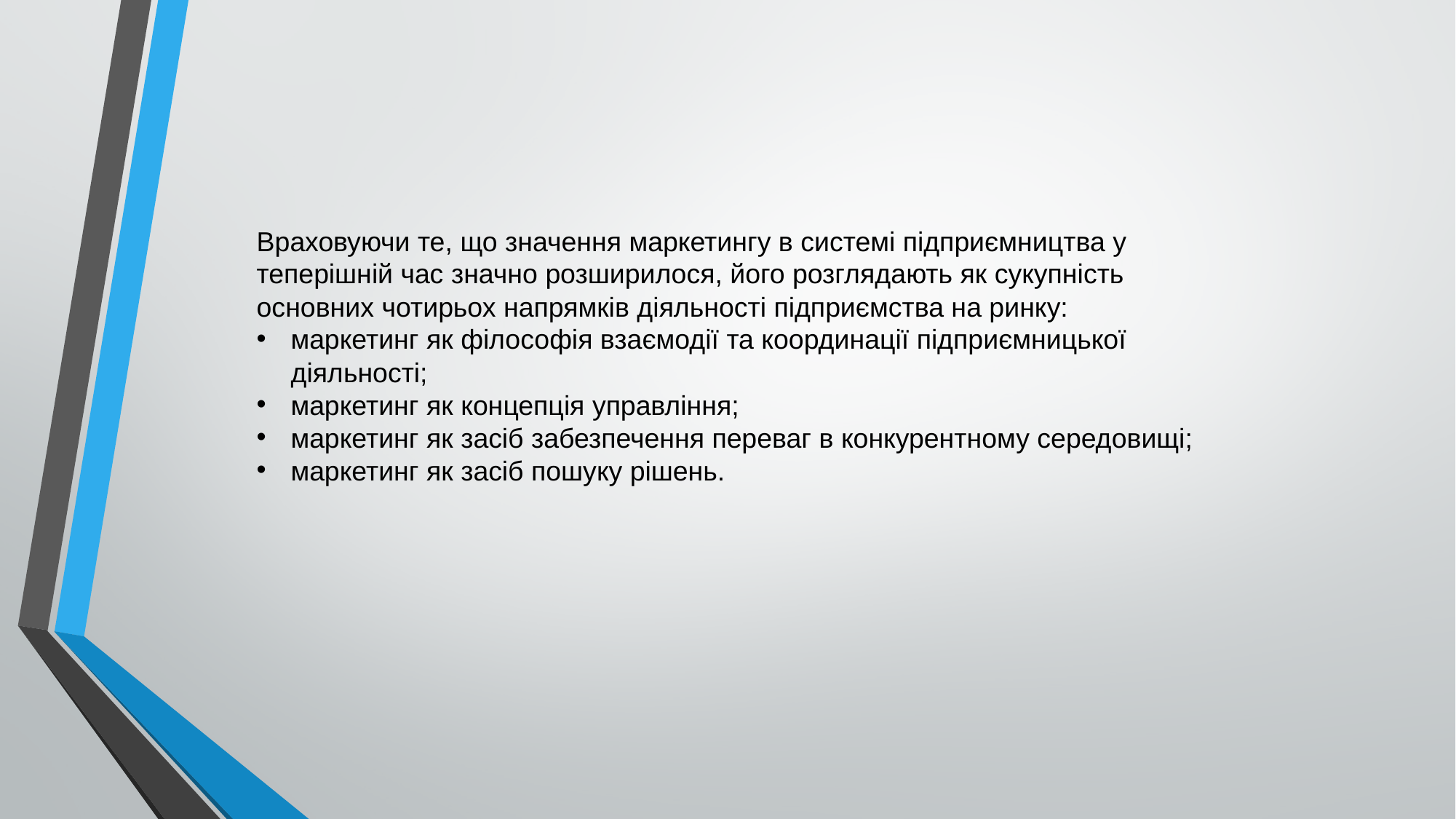

Враховуючи те, що значення маркетингу в системі підприємництва у теперішній час значно розширилося, його розглядають як сукупність основних чотирьох напрямків діяльності підприємства на ринку:
маркетинг як філософія взаємодії та координації підприємницької діяльності;
маркетинг як концепція управління;
маркетинг як засіб забезпечення переваг в конкурентному середовищі;
маркетинг як засіб пошуку рішень.